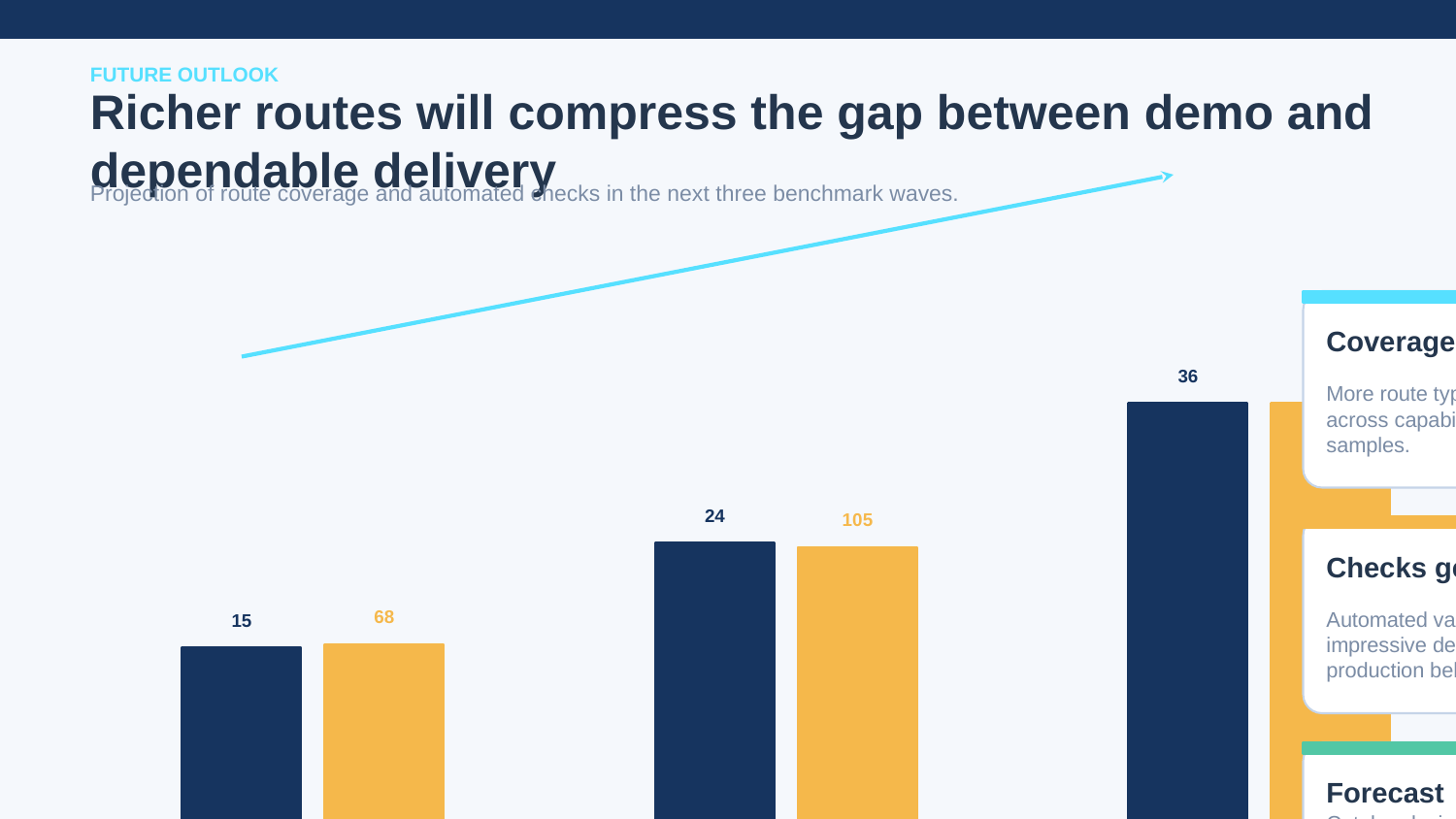

FUTURE OUTLOOK
Richer routes will compress the gap between demo and dependable delivery
Projection of route coverage and automated checks in the next three benchmark waves.

Coverage gets deeper

36
160
More route types mean broader observation across capability classes, not just more samples.

24
105

Checks get sharper

Automated validation closes the gap between impressive demos and dependable production behaviour.
68
15

Forecast
Catalog design becomes a competitive capability in its own right.
2026
2027
2028
Routes
Checks

Illustrative benchmark sample for https://crest-alpha-origin.pages.dev
Crest Alpha Origin